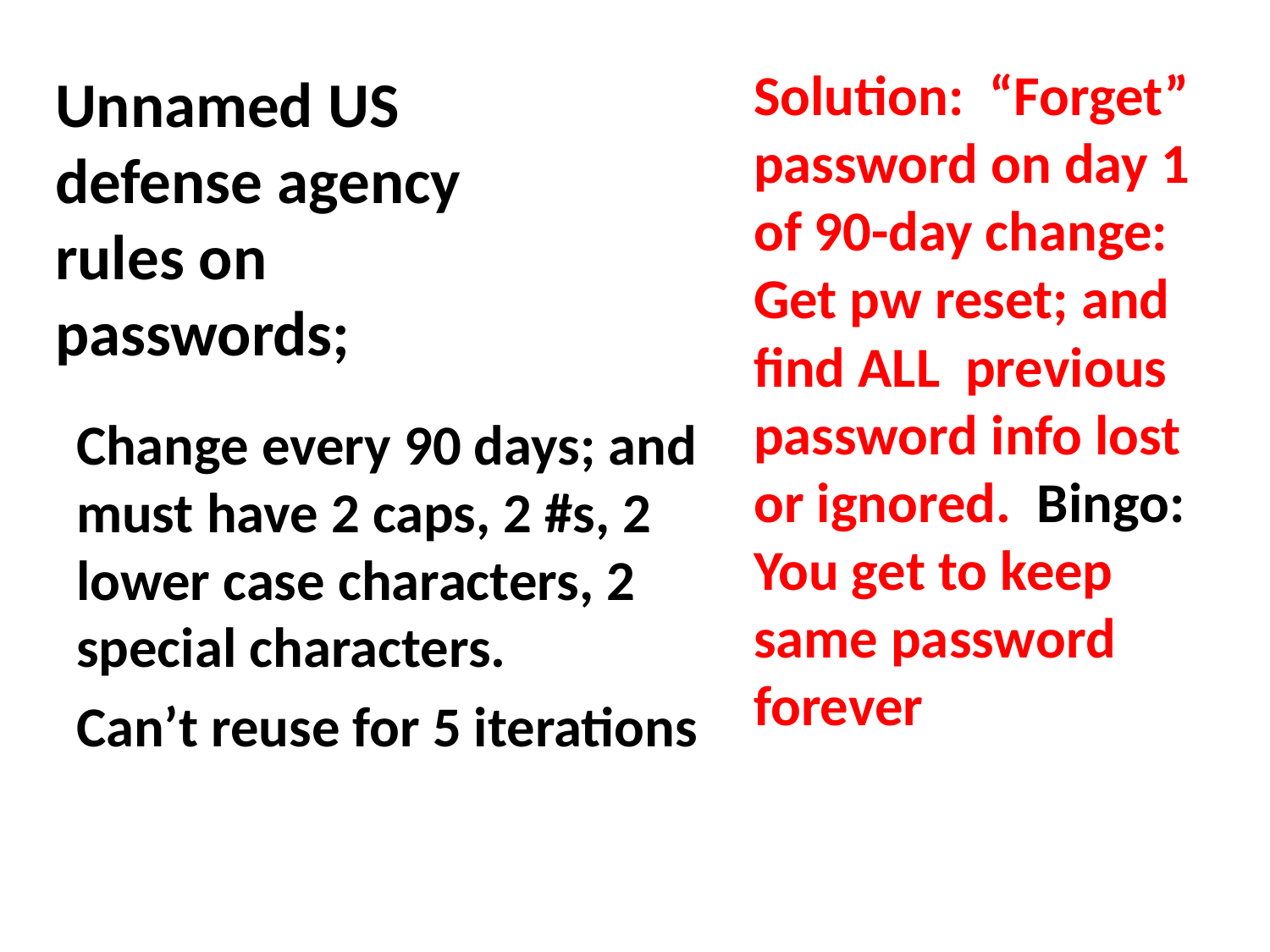

# Unnamed US defense agency rules on passwords;
Solution:  “Forget” password on day 1 of 90-day change: Get pw reset; and find ALL  previous password info lost or ignored.  Bingo: You get to keep same password forever
Change every 90 days; and must have 2 caps, 2 #s, 2 lower case characters, 2 special characters.
Can’t reuse for 5 iterations